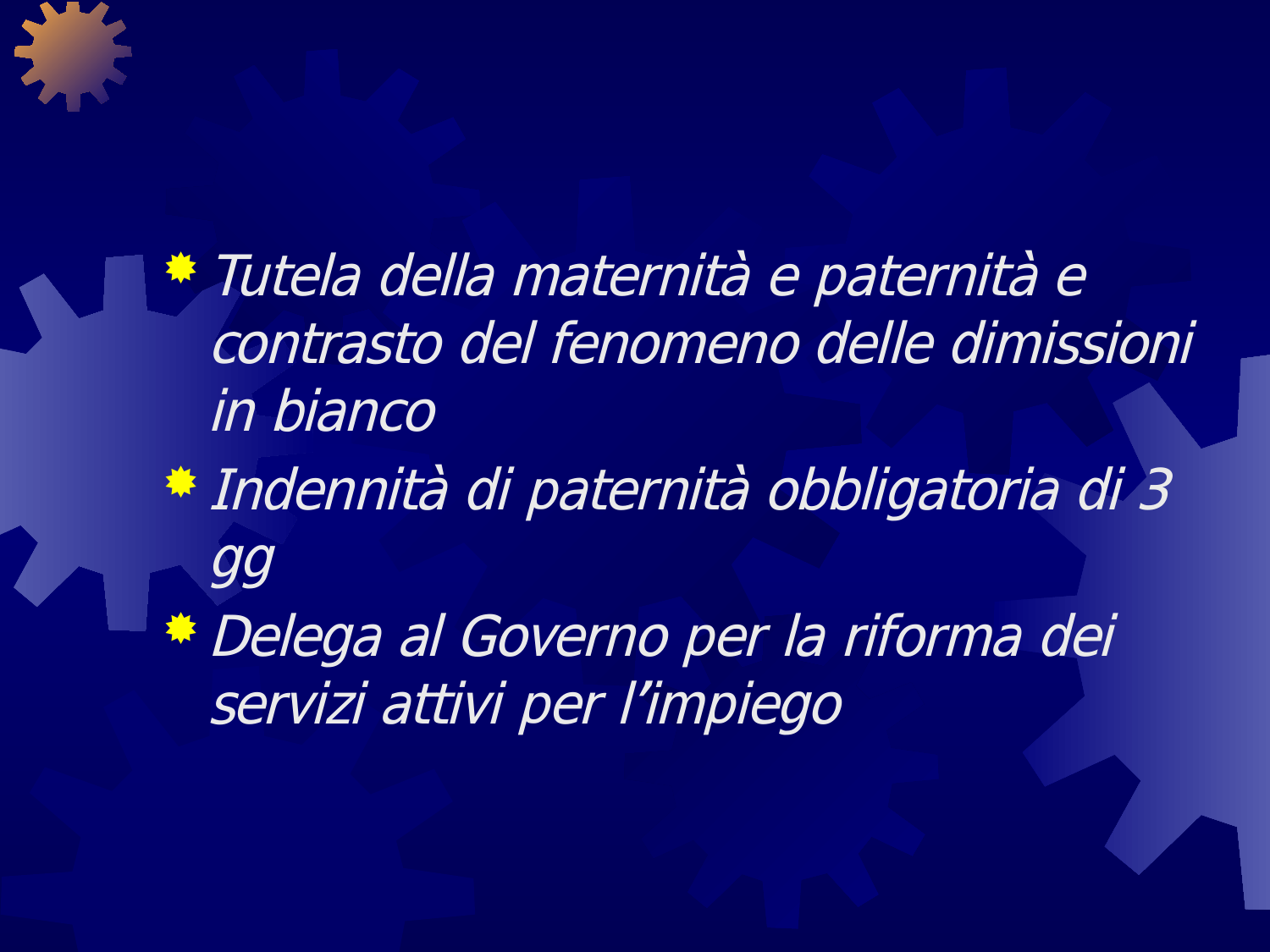

#
Tutela della maternità e paternità e contrasto del fenomeno delle dimissioni in bianco
Indennità di paternità obbligatoria di 3 gg
Delega al Governo per la riforma dei servizi attivi per l’impiego